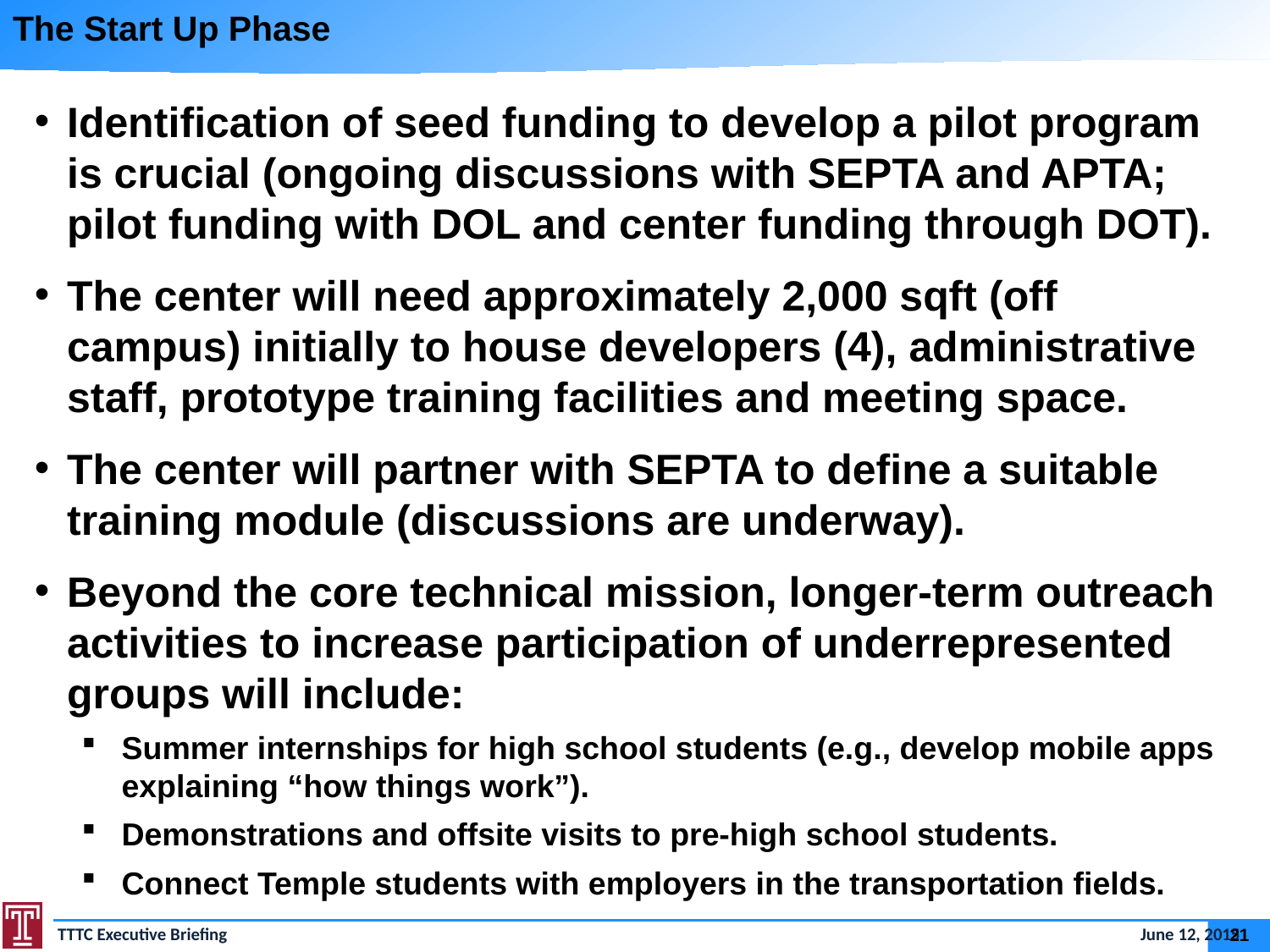

# The Start Up Phase
Identification of seed funding to develop a pilot program is crucial (ongoing discussions with SEPTA and APTA; pilot funding with DOL and center funding through DOT).
The center will need approximately 2,000 sqft (off campus) initially to house developers (4), administrative staff, prototype training facilities and meeting space.
The center will partner with SEPTA to define a suitable training module (discussions are underway).
Beyond the core technical mission, longer-term outreach activities to increase participation of underrepresented groups will include:
Summer internships for high school students (e.g., develop mobile apps explaining “how things work”).
Demonstrations and offsite visits to pre-high school students.
Connect Temple students with employers in the transportation fields.